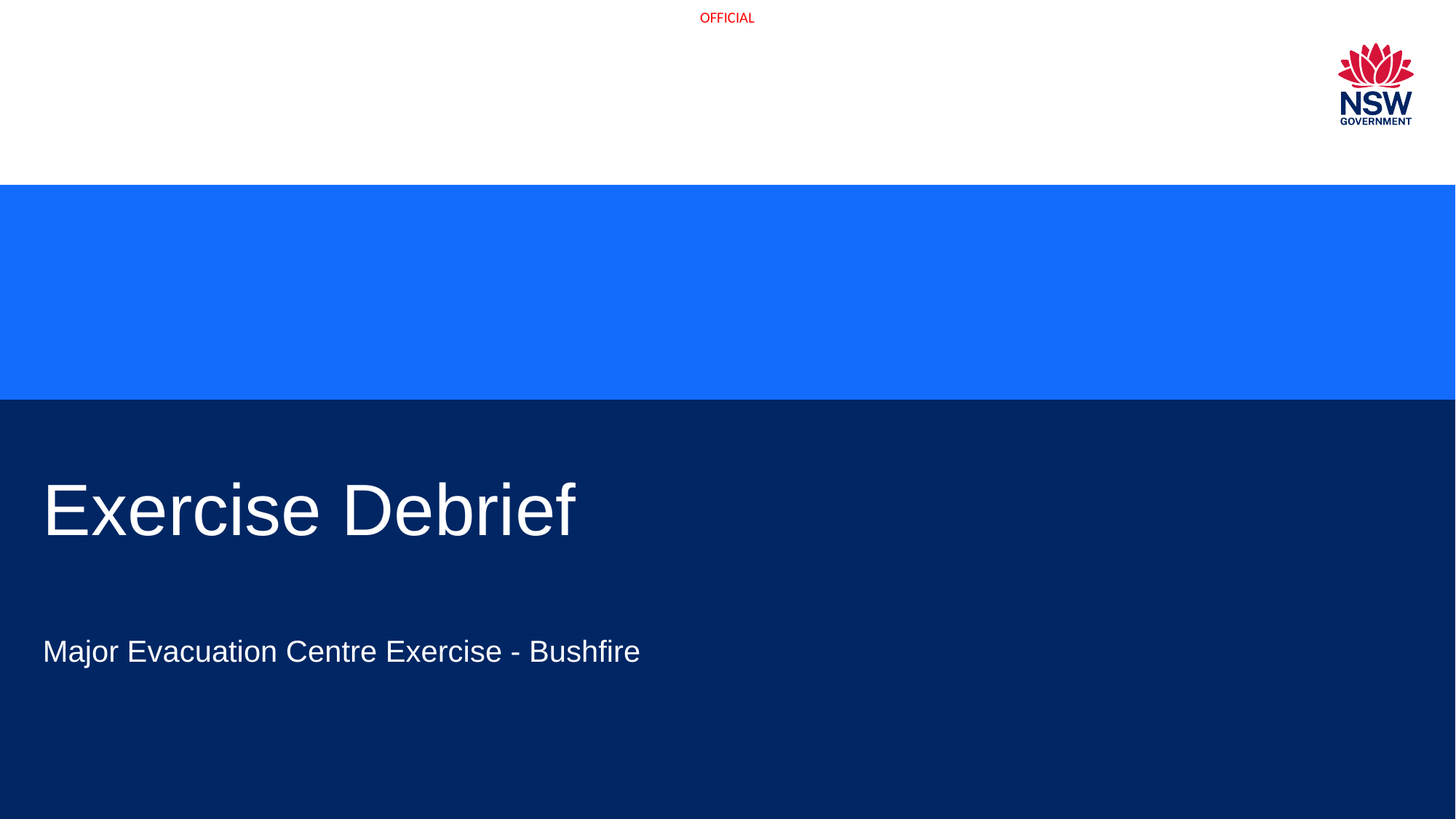

# Exercise Debrief
Major Evacuation Centre Exercise - Bushfire